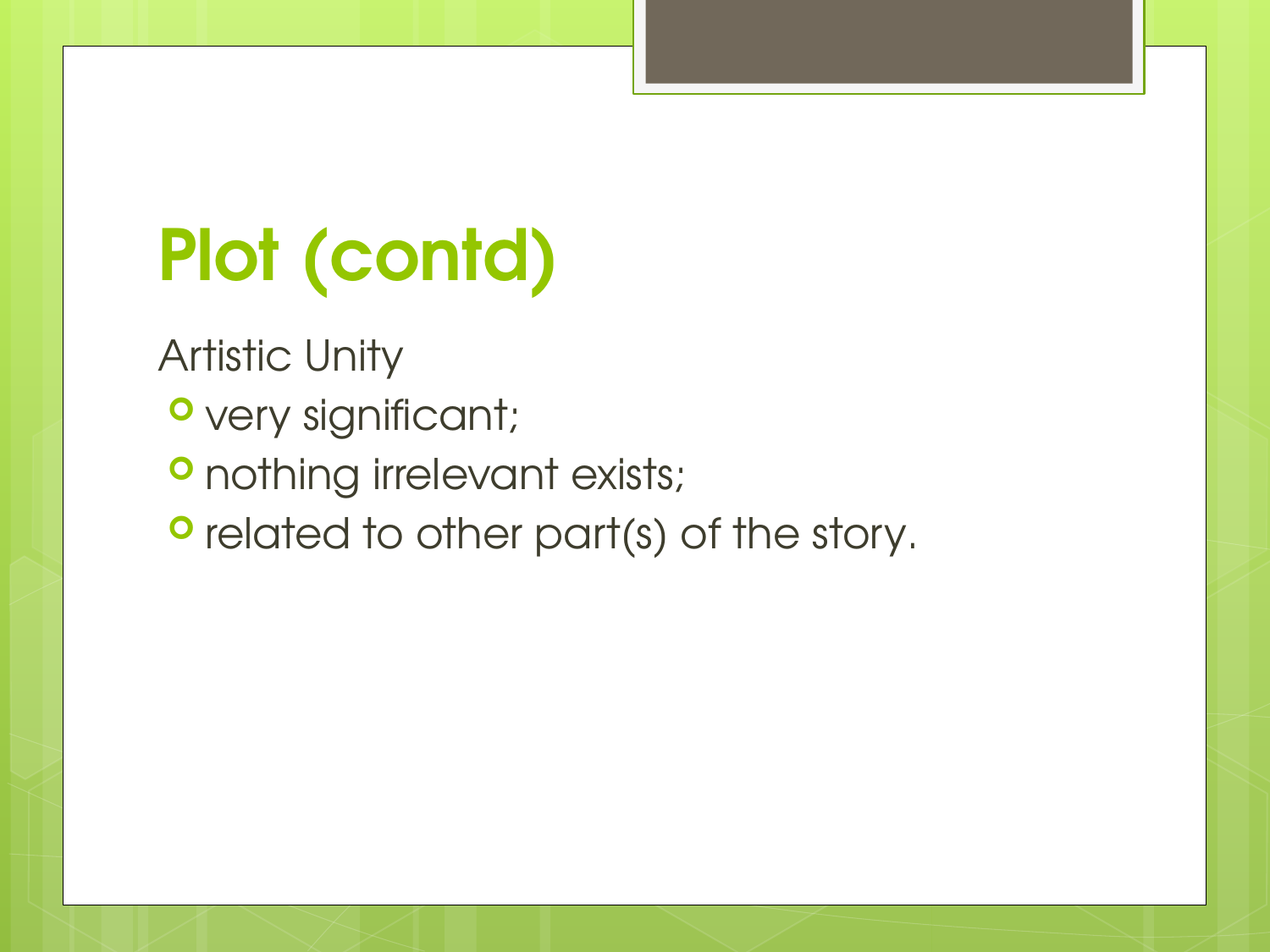

# Plot (contd)
Artistic Unity
very significant;
nothing irrelevant exists;
related to other part(s) of the story.